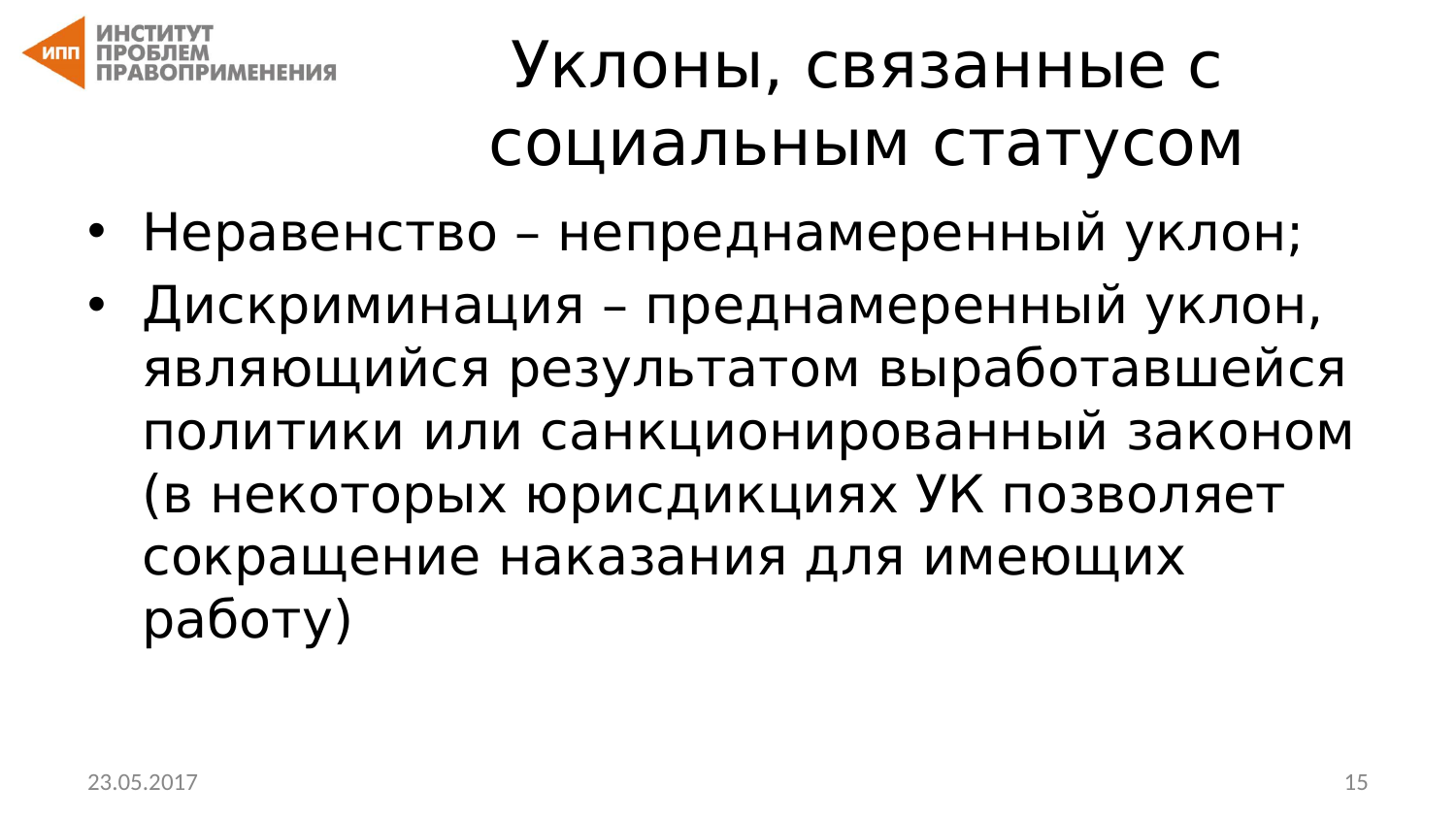

# Уклоны, связанные с социальным статусом
Неравенство – непреднамеренный уклон;
Дискриминация – преднамеренный уклон, являющийся результатом выработавшейся политики или санкционированный законом (в некоторых юрисдикциях УК позволяет сокращение наказания для имеющих работу)
23.05.2017
15